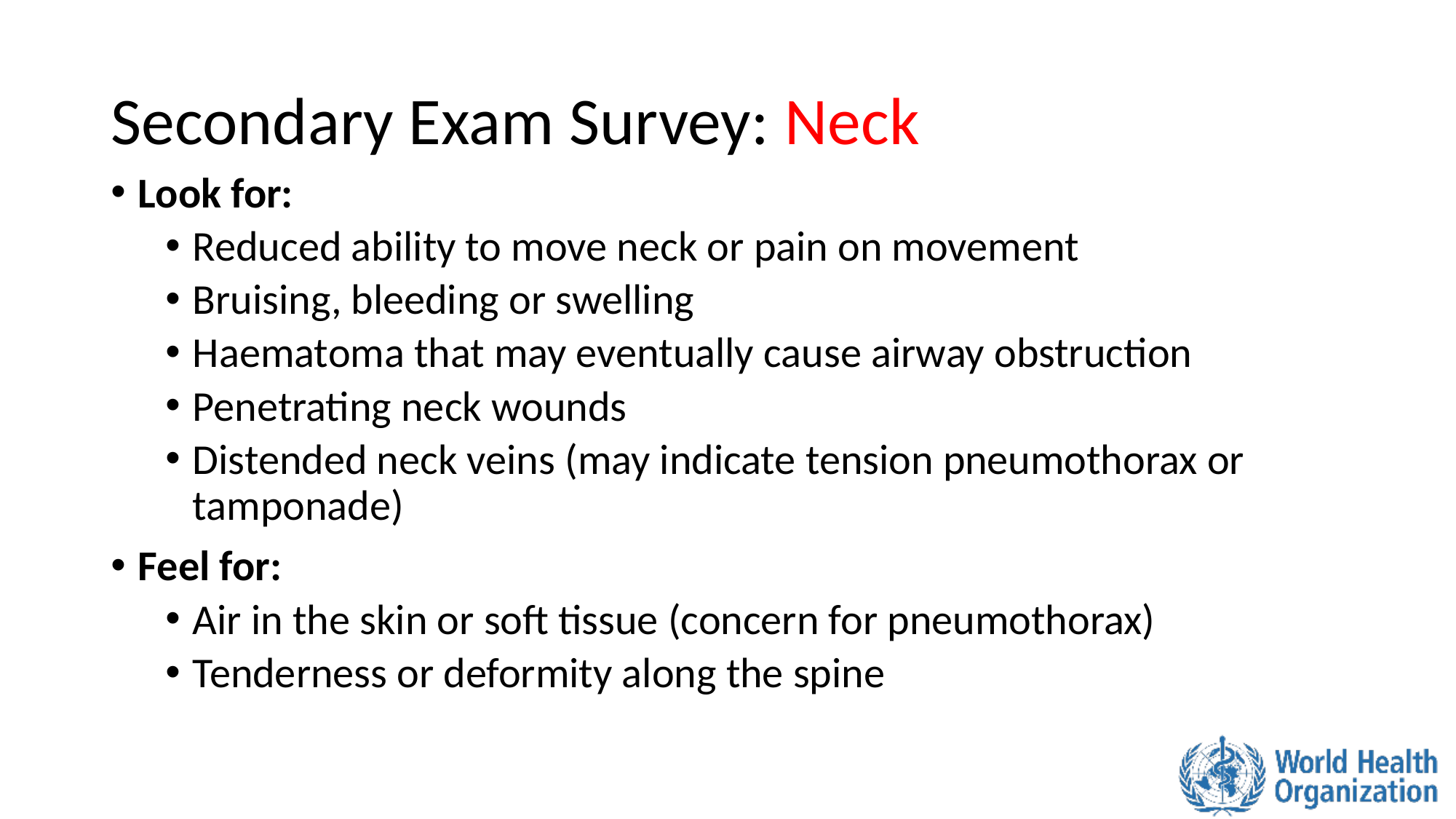

# Secondary Exam Survey: Neck
Look for:
Reduced ability to move neck or pain on movement
Bruising, bleeding or swelling
Haematoma that may eventually cause airway obstruction
Penetrating neck wounds
Distended neck veins (may indicate tension pneumothorax or tamponade)
Feel for:
Air in the skin or soft tissue (concern for pneumothorax)
Tenderness or deformity along the spine